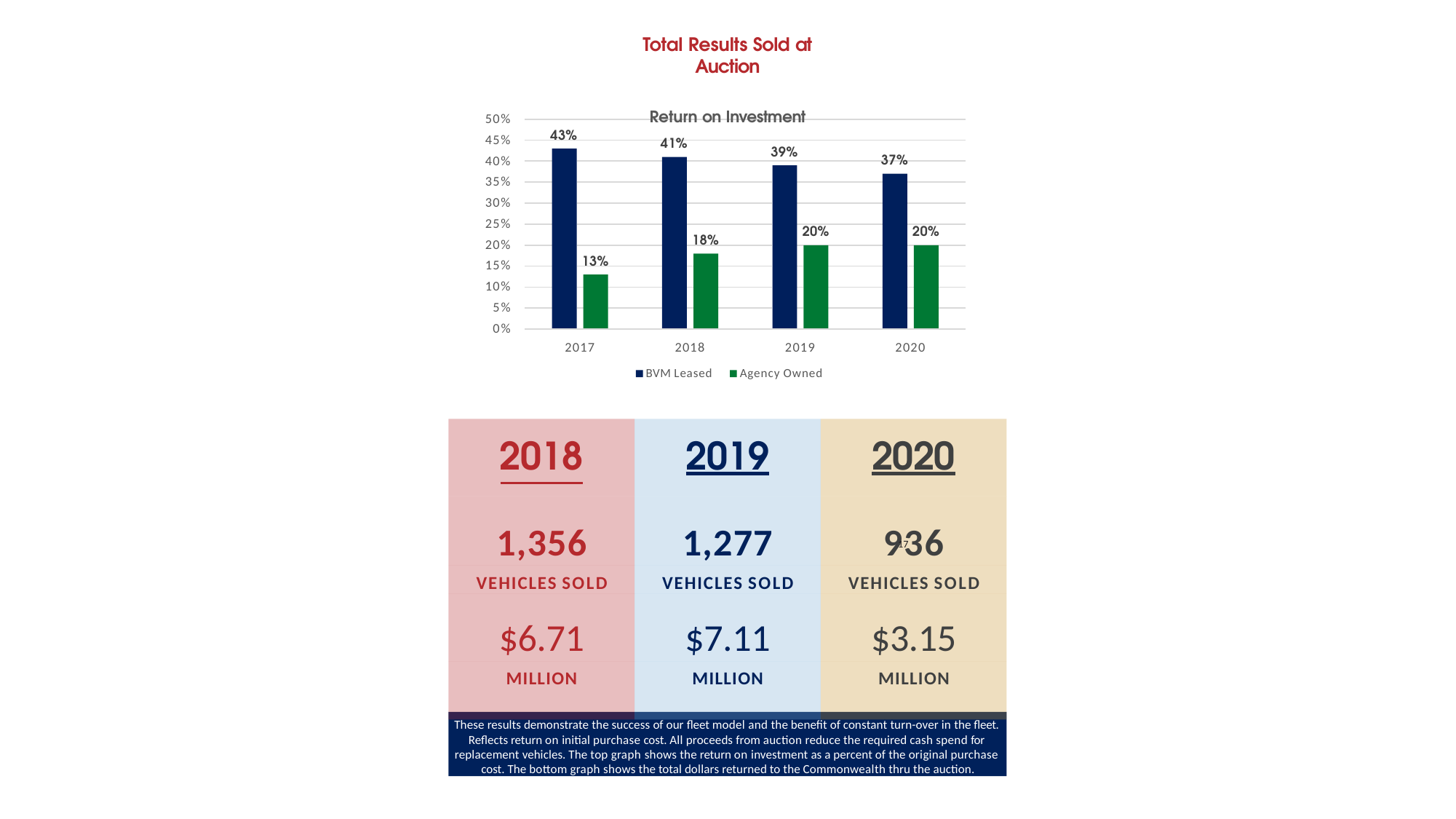

Total Results Sold at Auction

Return on Investment
50%
45%
40%
35%
30%
25%
20%
15%
10%
5%
0%

43%
41%

39%

37%

20%
20%

18%

13%

2018
BVM Leased
2019
Agency Owned
2017
2020

| 2018 | 2019 | 2020 |
| --- | --- | --- |
| 1,356 | 1,277 | 936 |
| VEHICLES SOLD | VEHICLES SOLD | VEHICLES SOLD |
| $6.71 | $7.11 | $3.15 |
| MILLION | MILLION | MILLION |

17
These results demonstrate the success of our fleet model and the benefit of constant turn-over in the fleet.
Reflects return on initial purchase cost. All proceeds from auction reduce the required cash spend for  replacement vehicles. The top graph shows the return on investment as a percent of the original purchase  cost. The bottom graph shows the total dollars returned to the Commonwealth thru the auction.